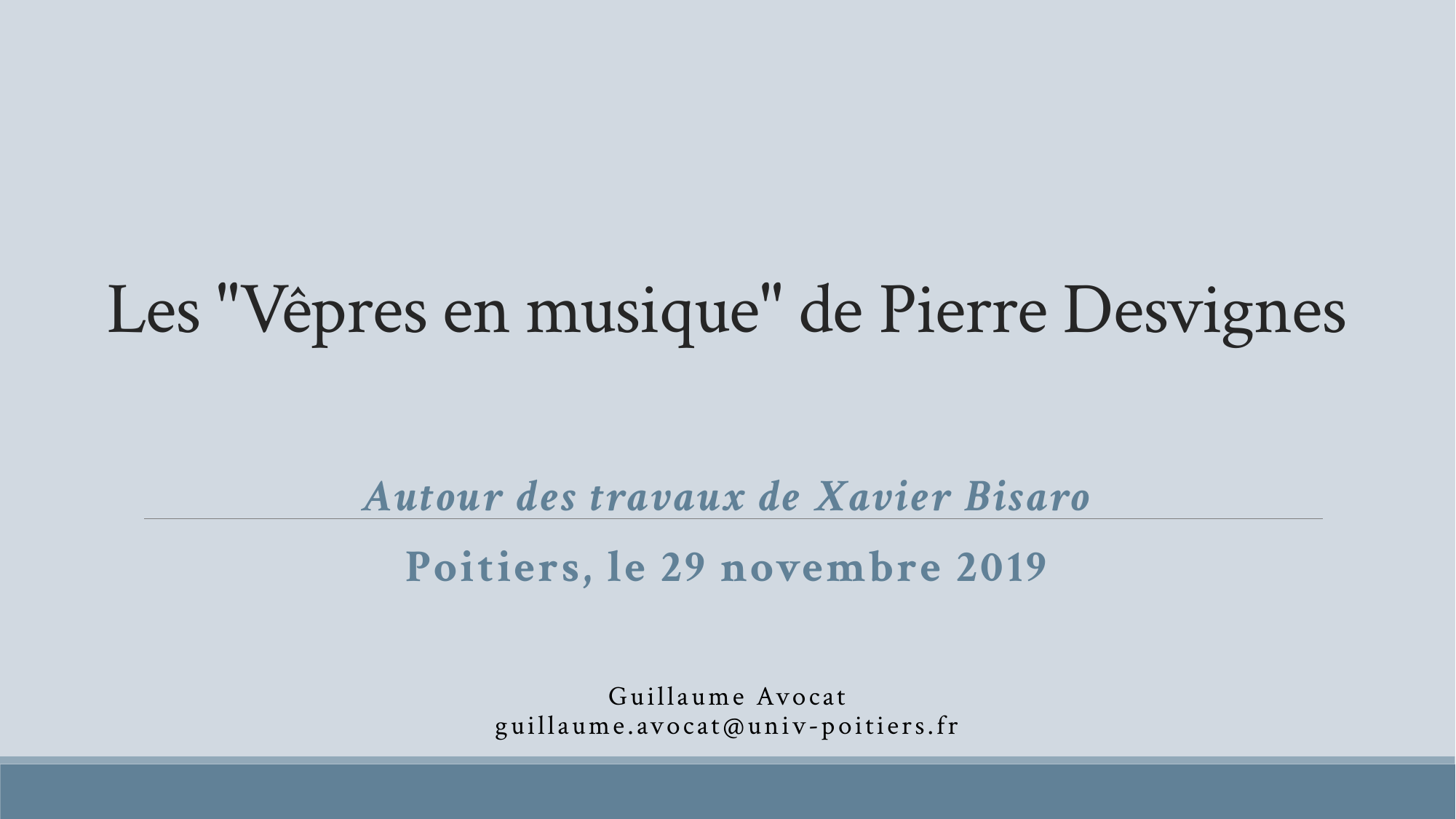

# Les "Vêpres en musique" de Pierre Desvignes
Autour des travaux de Xavier Bisaro
Poitiers, le 29 novembre 2019
Guillaume Avocat
guillaume.avocat@univ-poitiers.fr